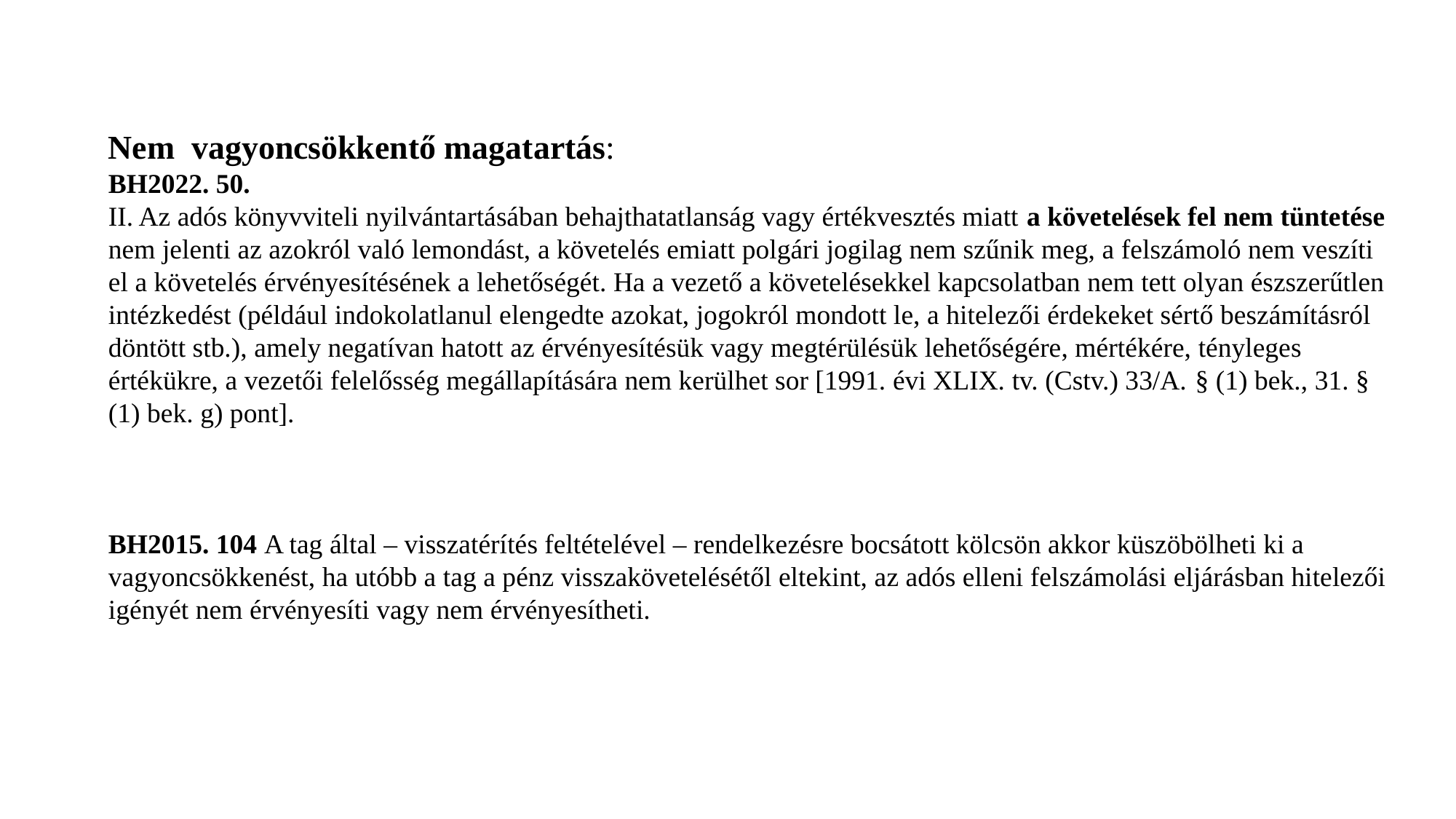

# Nem  vagyoncsökkentő magatartás: BH2022. 50. II. Az adós könyvviteli nyilvántartásában behajthatatlanság vagy értékvesztés miatt a követelések fel nem tüntetése nem jelenti az azokról való lemondást, a követelés emiatt polgári jogilag nem szűnik meg, a felszámoló nem veszíti el a követelés érvényesítésének a lehetőségét. Ha a vezető a követelésekkel kapcsolatban nem tett olyan észszerűtlen intézkedést (például indokolatlanul elengedte azokat, jogokról mondott le, a hitelezői érdekeket sértő beszámításról döntött stb.), amely negatívan hatott az érvényesítésük vagy megtérülésük lehetőségére, mértékére, tényleges értékükre, a vezetői felelősség megállapítására nem kerülhet sor [1991. évi XLIX. tv. (Cstv.) 33/A. § (1) bek., 31. § (1) bek. g) pont]. BH2015. 104 A tag által – visszatérítés feltételével – rendelkezésre bocsátott kölcsön akkor küszöbölheti ki a vagyoncsökkenést, ha utóbb a tag a pénz visszakövetelésétől eltekint, az adós elleni felszámolási eljárásban hitelezői igényét nem érvényesíti vagy nem érvényesítheti.